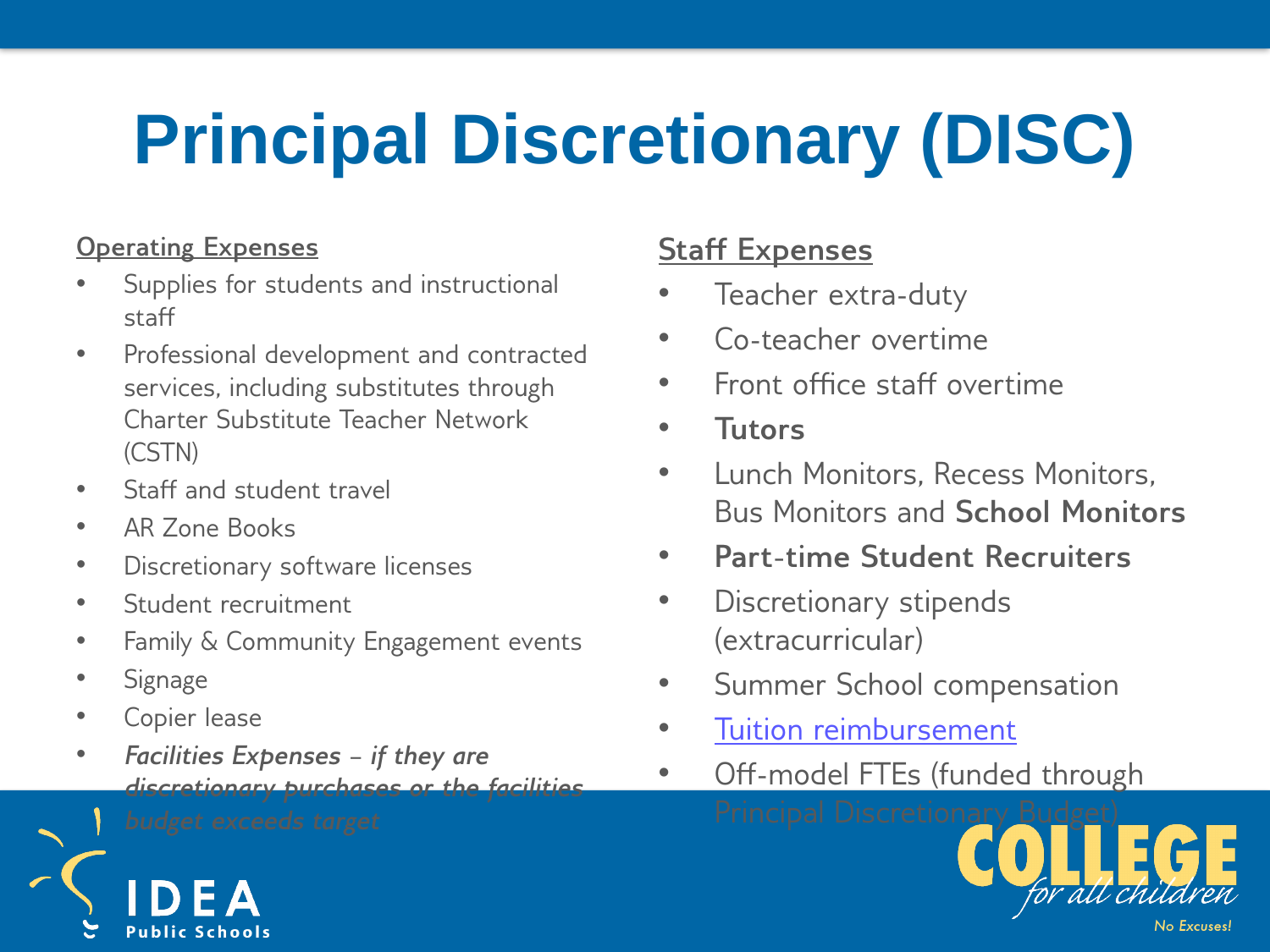

# Principal Discretionary (DISC)
Operating Expenses
Supplies for students and instructional staff
Professional development and contracted services, including substitutes through Charter Substitute Teacher Network (CSTN)
Staff and student travel
AR Zone Books
Discretionary software licenses
Student recruitment
Family & Community Engagement events
Signage
Copier lease
Facilities Expenses – if they are discretionary purchases or the facilities budget exceeds target

Staff Expenses
Teacher extra-duty
Co-teacher overtime
Front office staff overtime
Tutors
Lunch Monitors, Recess Monitors, Bus Monitors and School Monitors
Part-time Student Recruiters
Discretionary stipends (extracurricular)
Summer School compensation
Tuition reimbursement
Off-model FTEs (funded through Principal Discretionary Budget)